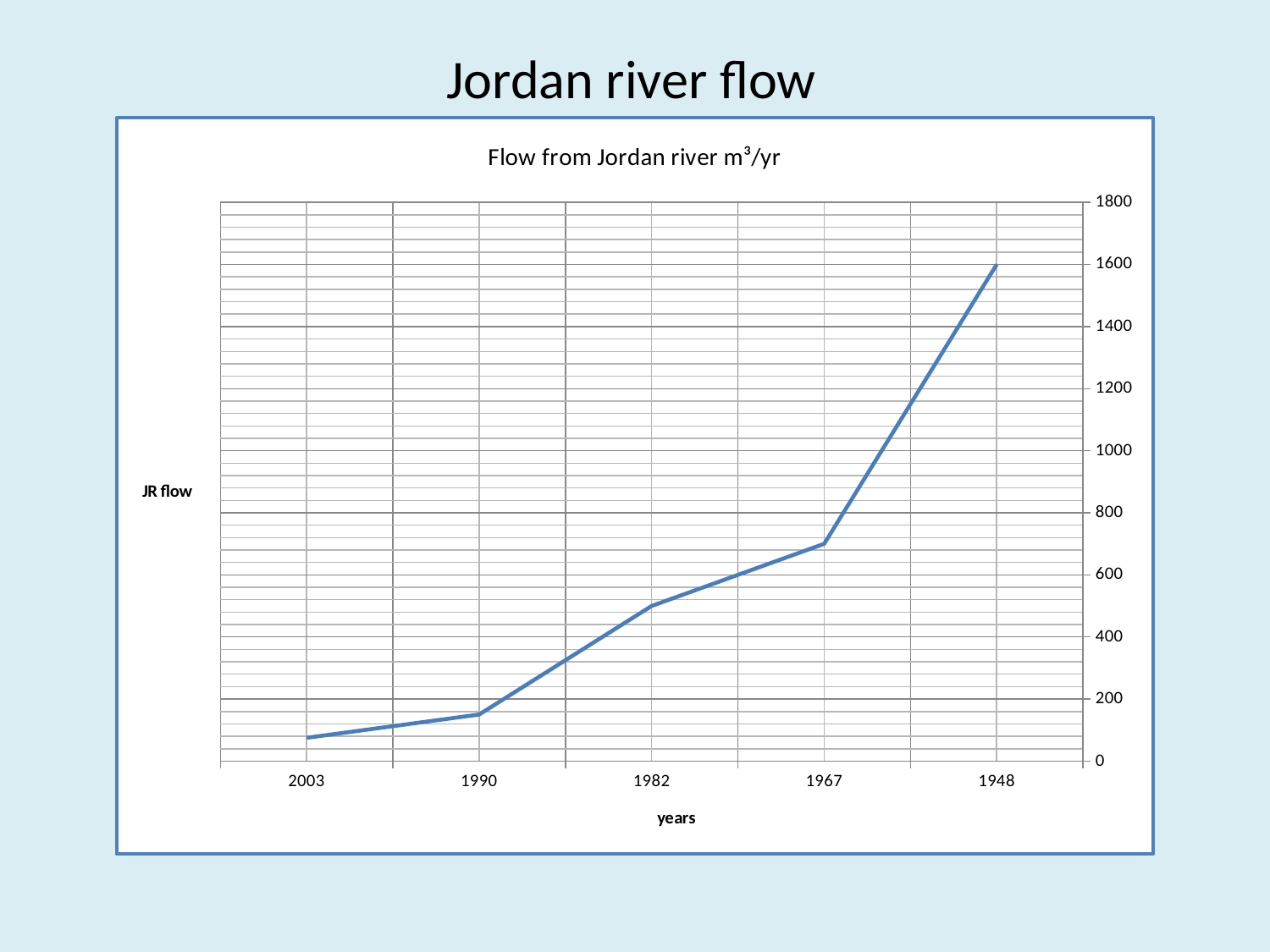

# Jordan river flow

### Chart: Flow from Jordan river m³/yr

| Category | Flow from Jordan river m^3/year |
|---|---|
| 1948 | 1600.0 |
| 1967 | 700.0 |
| 1982 | 500.0 |
| 1990 | 150.0 |
| 2003 | 75.0 |